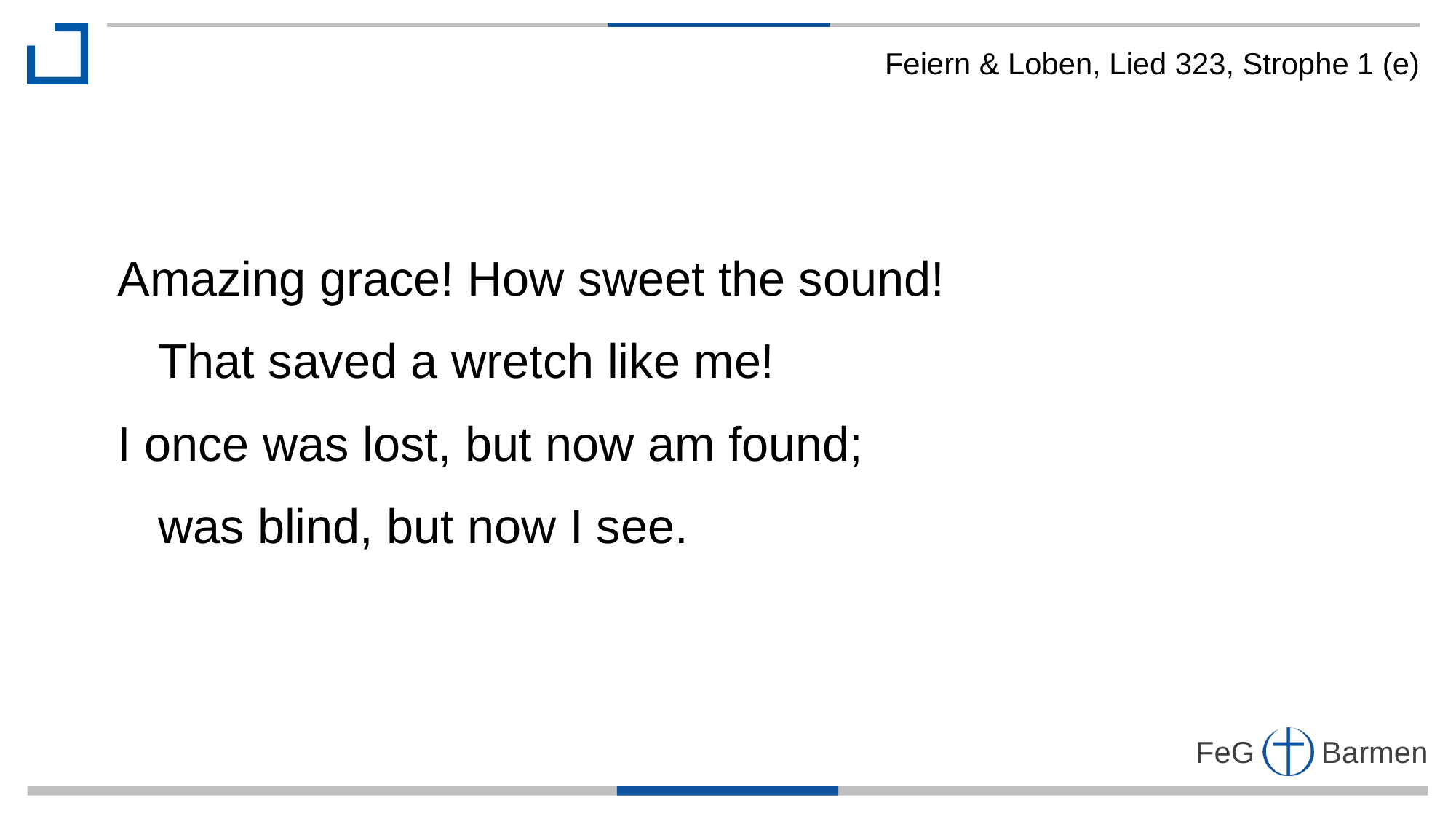

Feiern & Loben, Lied 323, Strophe 1 (e)
Amazing grace! How sweet the sound!
   That saved a wretch like me!
I once was lost, but now am found;
   was blind, but now I see.